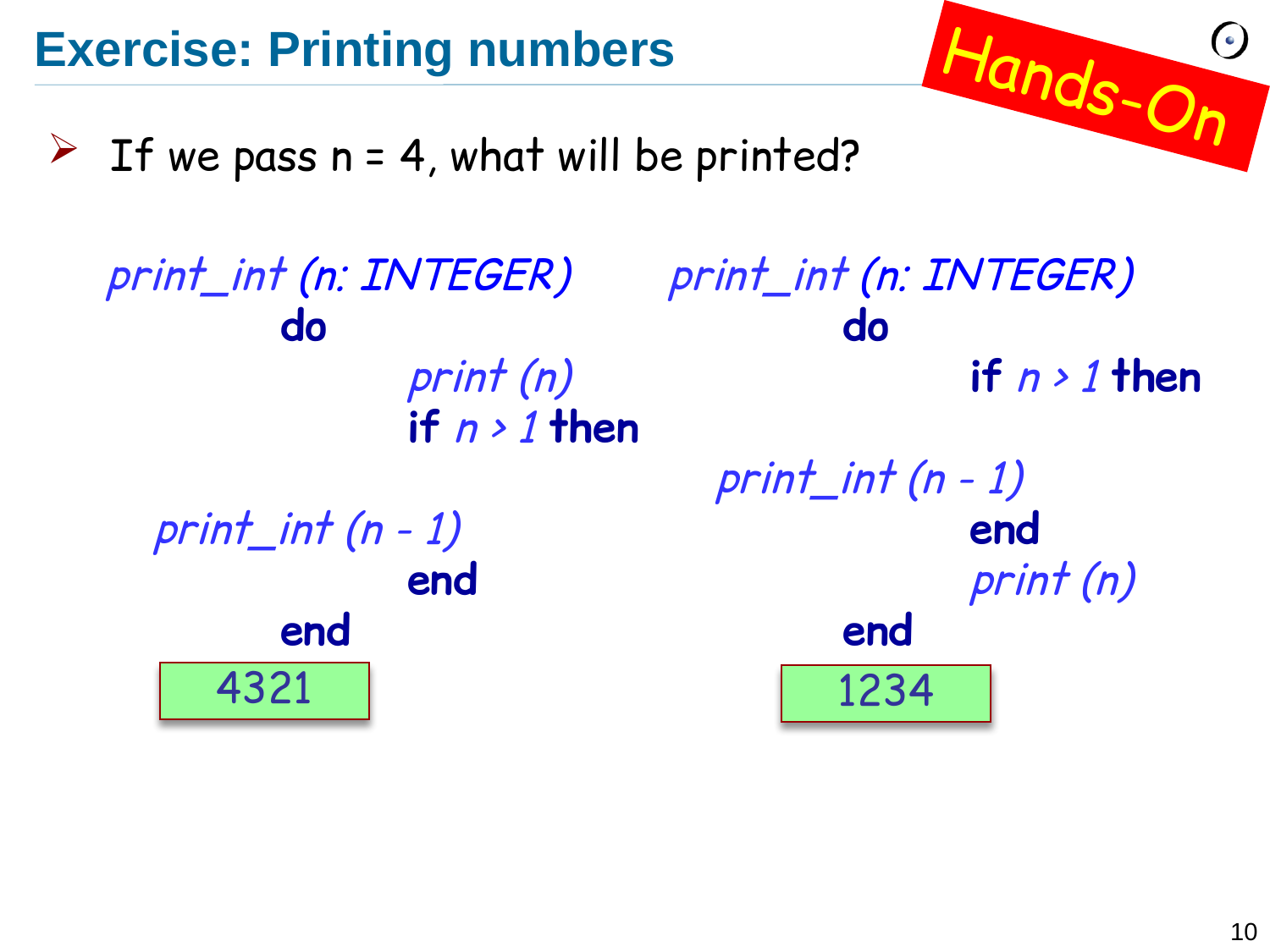

# Exercise: Printing numbers
Hands-On
If we pass n = 4, what will be printed?

print_int (n: INTEGER)
		do
			print (n)
			if n > 1 then
				print_int (n - 1)
			end
		end

print_int (n: INTEGER)
		do
			if n > 1 then
				print_int (n - 1)
			end
			print (n)
		end

4321
1234